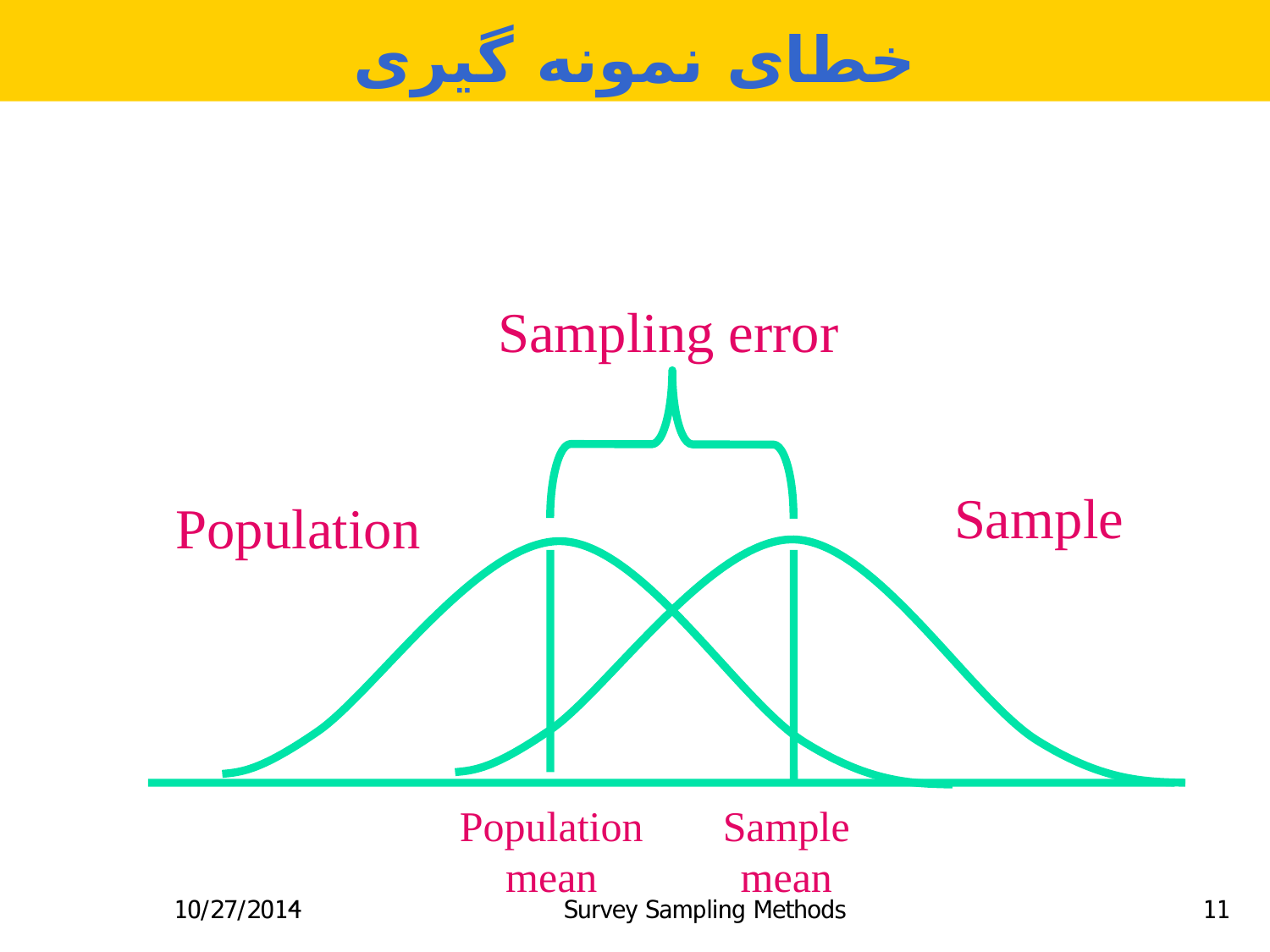

# خطای نمونه گيری
Sampling error

Sample
Population
Population
mean
Sample
mean
10/27/2014
Survey Sampling Methods
11